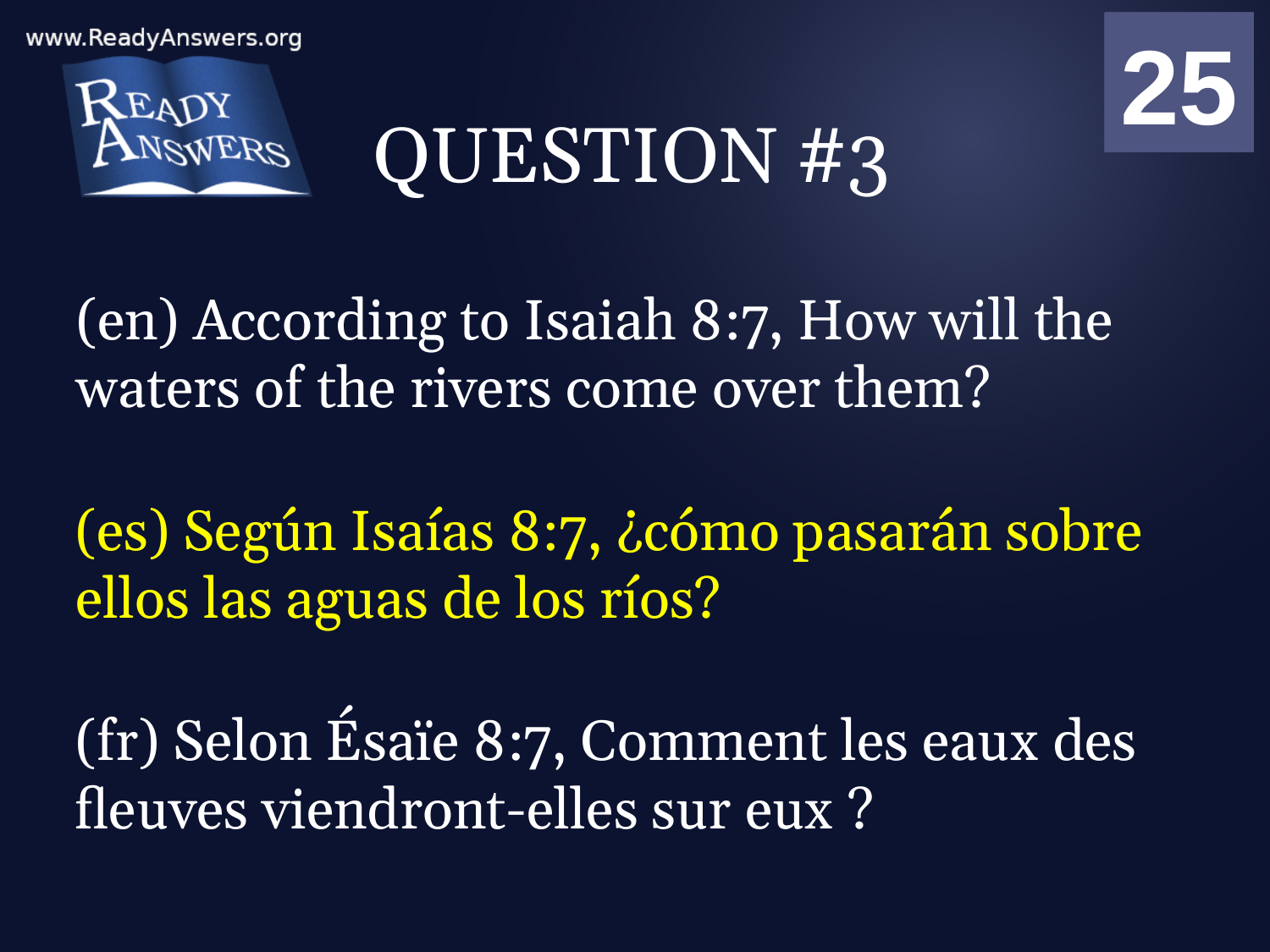

01
02
03
04
05
06
07
08
09
10
11
12
13
14
15
16
17
18
19
20
21
22
23
24
25
00
# QUESTION #3
(en) According to Isaiah 8:7, How will the waters of the rivers come over them?
(es) Según Isaías 8:7, ¿cómo pasarán sobre ellos las aguas de los ríos?
(fr) Selon Ésaïe 8:7, Comment les eaux des fleuves viendront-elles sur eux ?